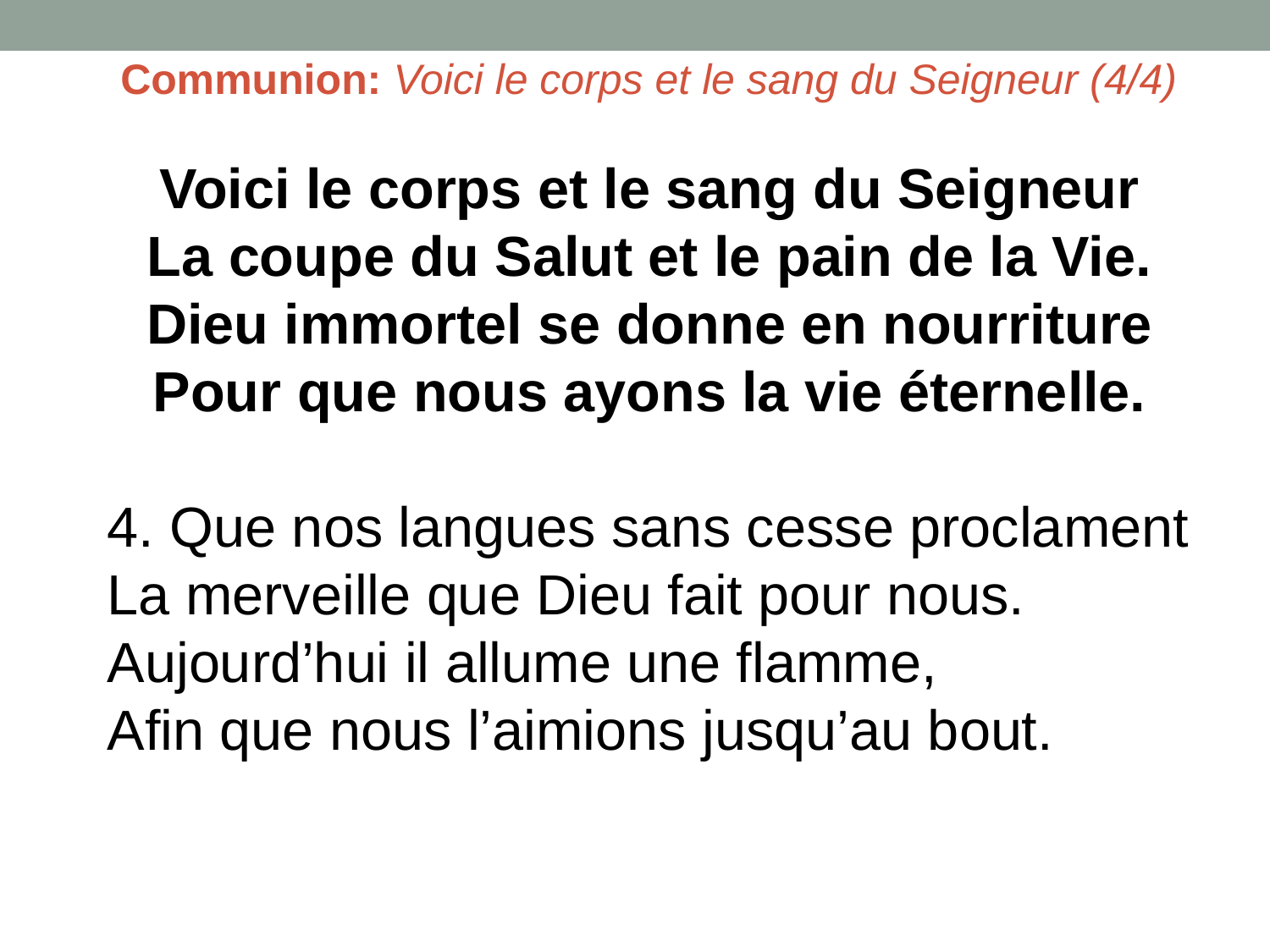

Communion: Voici le corps et le sang du Seigneur (4/4)
Voici le corps et le sang du Seigneur
La coupe du Salut et le pain de la Vie.
Dieu immortel se donne en nourriture
Pour que nous ayons la vie éternelle.
4. Que nos langues sans cesse proclament
La merveille que Dieu fait pour nous.
Aujourd’hui il allume une flamme,
Afin que nous l’aimions jusqu’au bout.